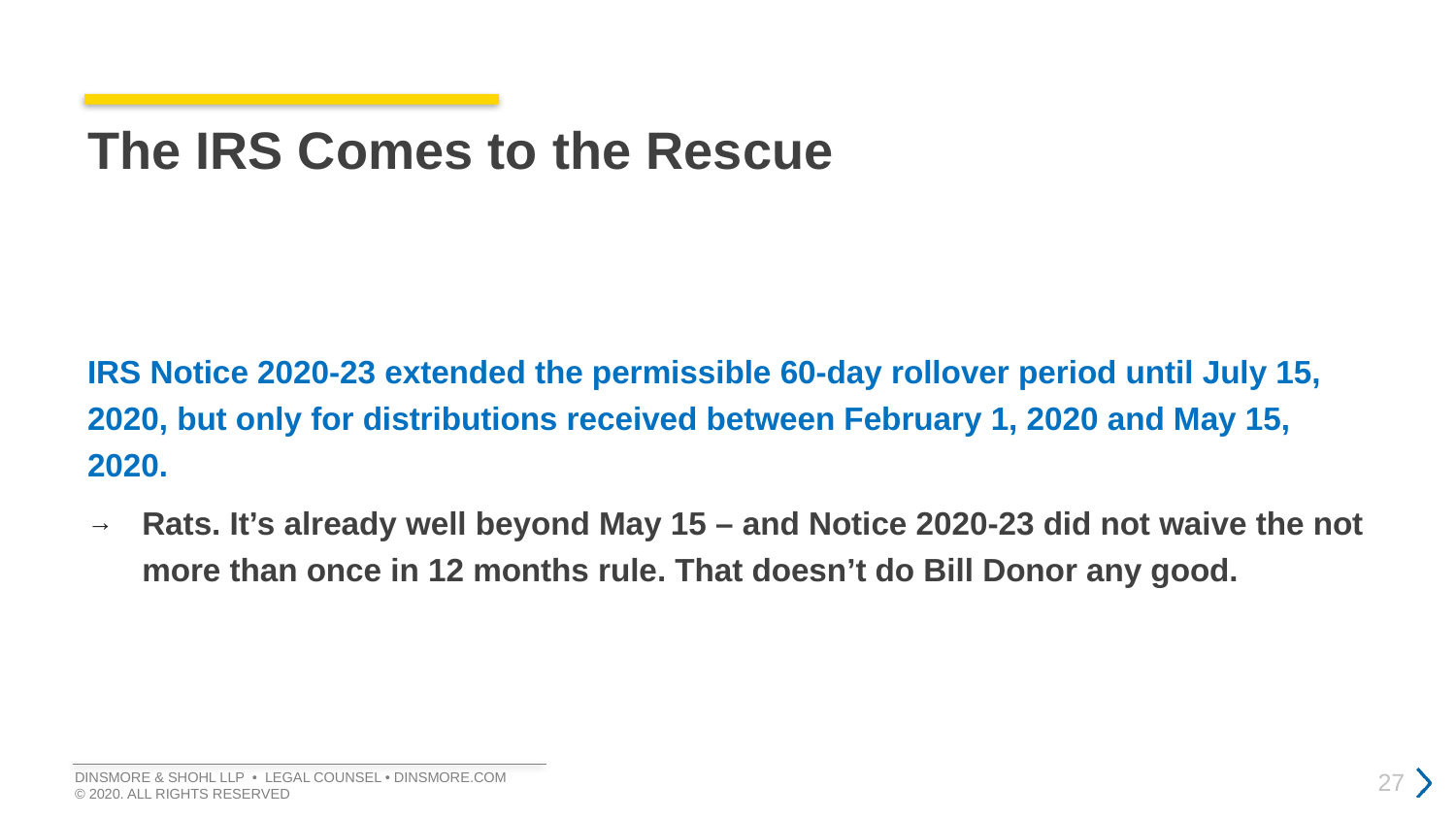

# The IRS Comes to the Rescue
IRS Notice 2020-23 extended the permissible 60-day rollover period until July 15, 2020, but only for distributions received between February 1, 2020 and May 15, 2020.
Rats. It’s already well beyond May 15 – and Notice 2020-23 did not waive the not more than once in 12 months rule. That doesn’t do Bill Donor any good.
DINSMORE & SHOHL LLP  •  LEGAL COUNSEL • DINSMORE.COM
© 2020. ALL RIGHTS RESERVED
27